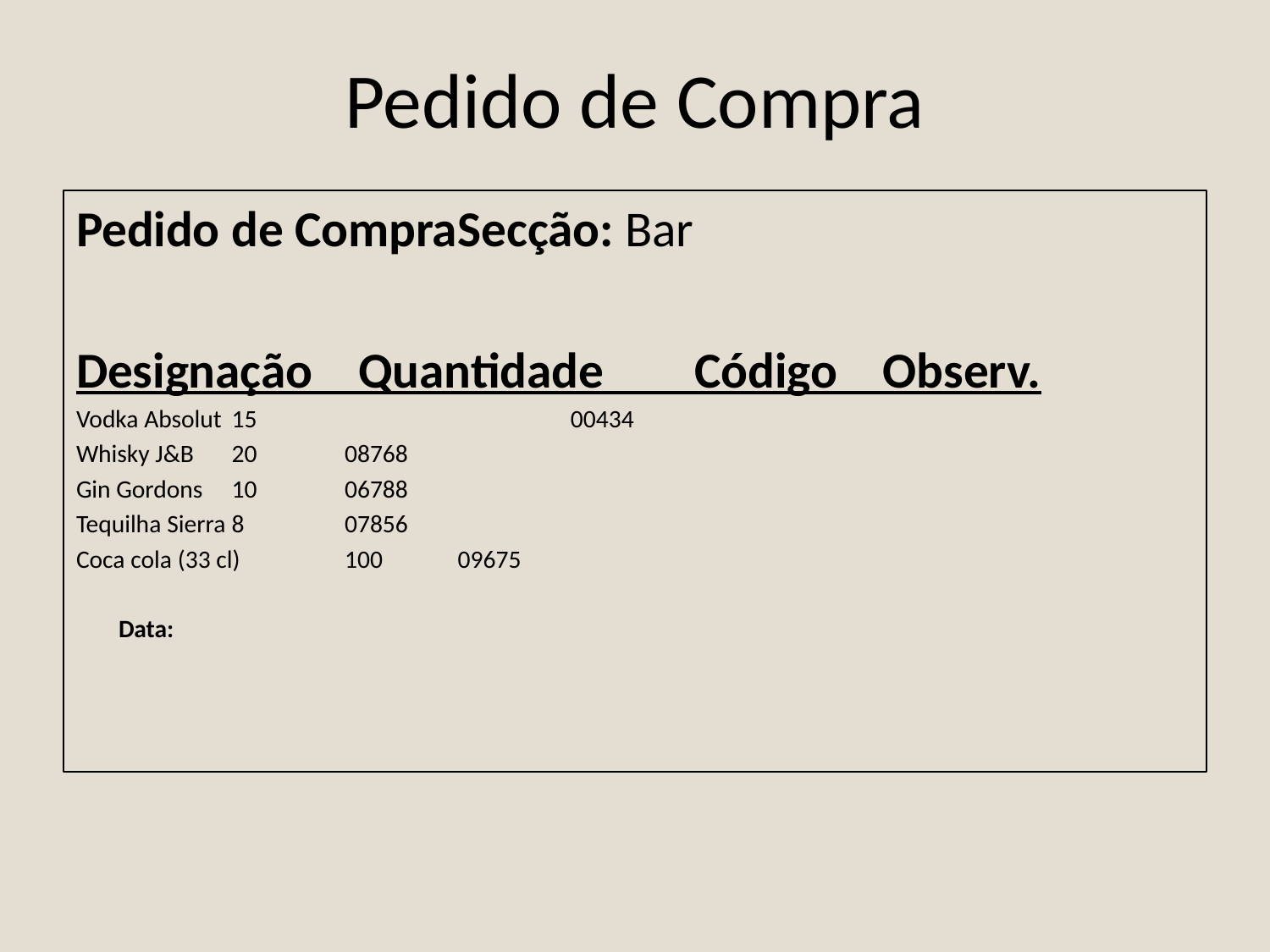

# Pedido de Compra
Pedido de Compra			Secção: Bar

Designação    Quantidade        Código    Observ.
Vodka Absolut					15                                          	00434
Whisky J&B					20					08768
Gin Gordons					10 					06788
Tequilha Sierra					8					07856
Coca cola (33 cl)					100					09675

														Data: